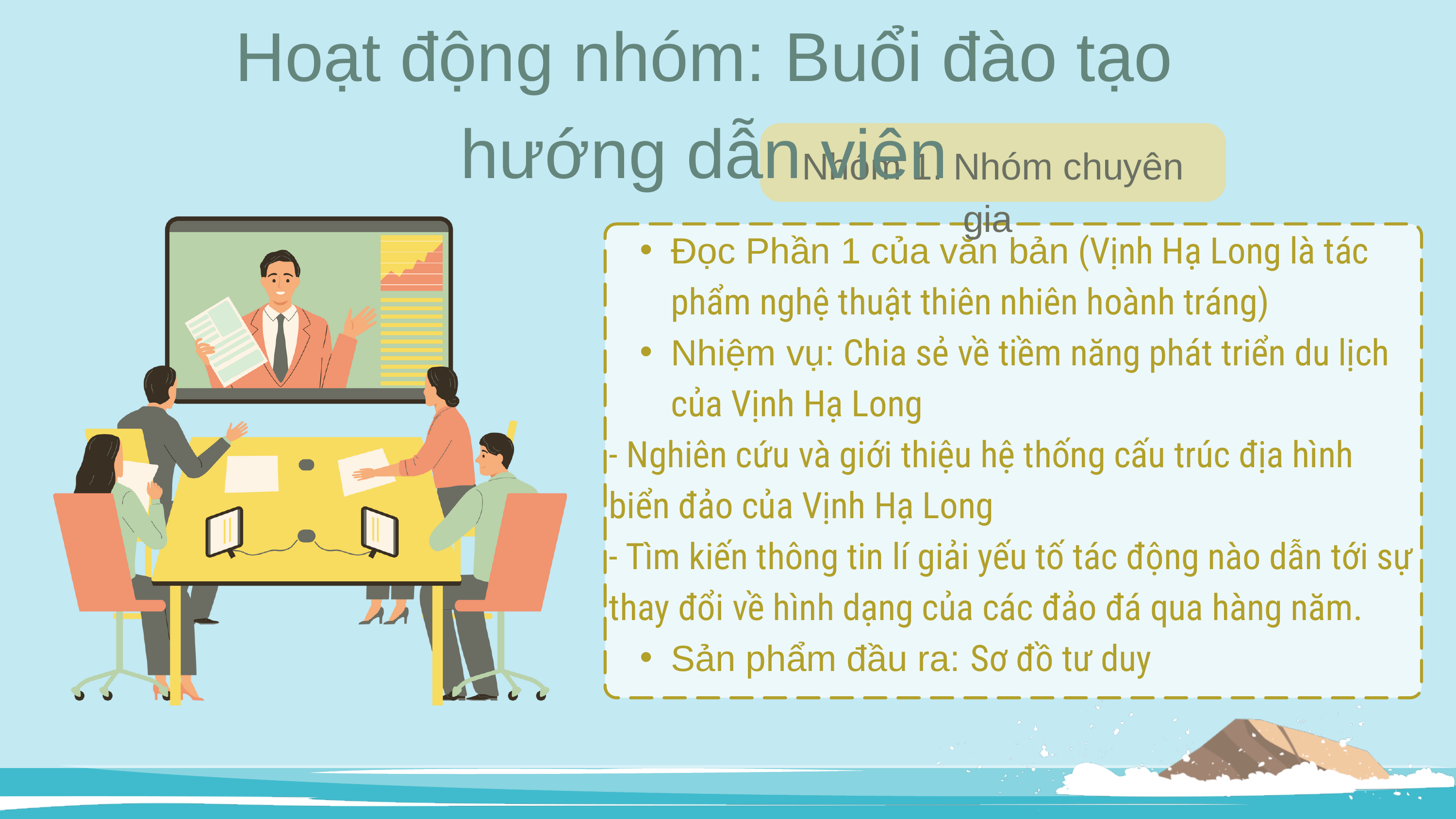

Hoạt động nhóm: Buổi đào tạo hướng dẫn viên

Nhóm 1. Nhóm chuyên gia

Đọc Phần 1 của văn bản (Vịnh Hạ Long là tác phẩm nghệ thuật thiên nhiên hoành tráng)
Nhiệm vụ: Chia sẻ về tiềm năng phát triển du lịch của Vịnh Hạ Long
- Nghiên cứu và giới thiệu hệ thống cấu trúc địa hình biển đảo của Vịnh Hạ Long
- Tìm kiến thông tin lí giải yếu tố tác động nào dẫn tới sự thay đổi về hình dạng của các đảo đá qua hàng năm.
Sản phẩm đầu ra: Sơ đồ tư duy